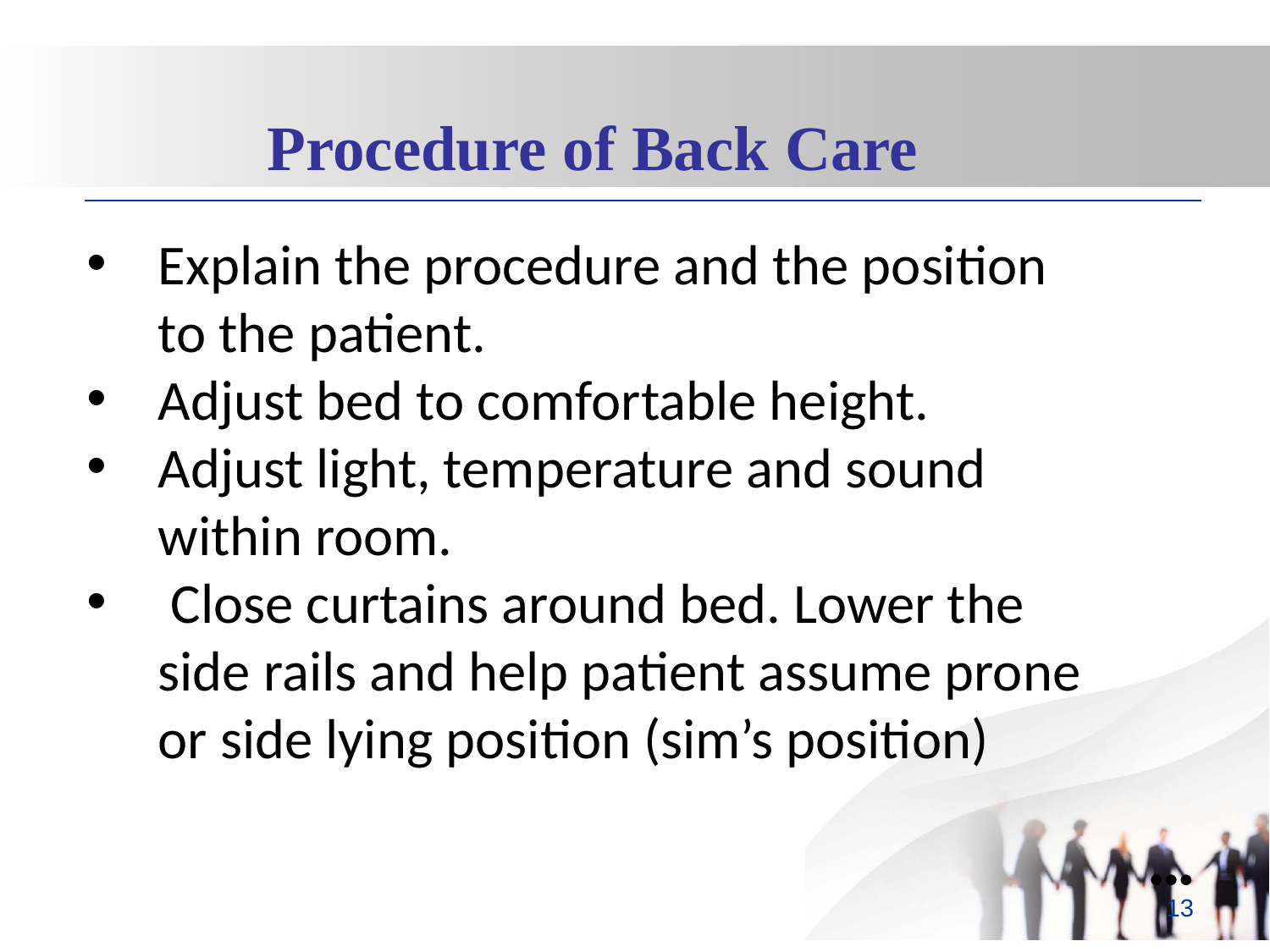

Procedure of Back Care
Explain the procedure and the position to the patient.
Adjust bed to comfortable height.
Adjust light, temperature and sound within room.
 Close curtains around bed. Lower the side rails and help patient assume prone or side lying position (sim’s position)
●●●
13